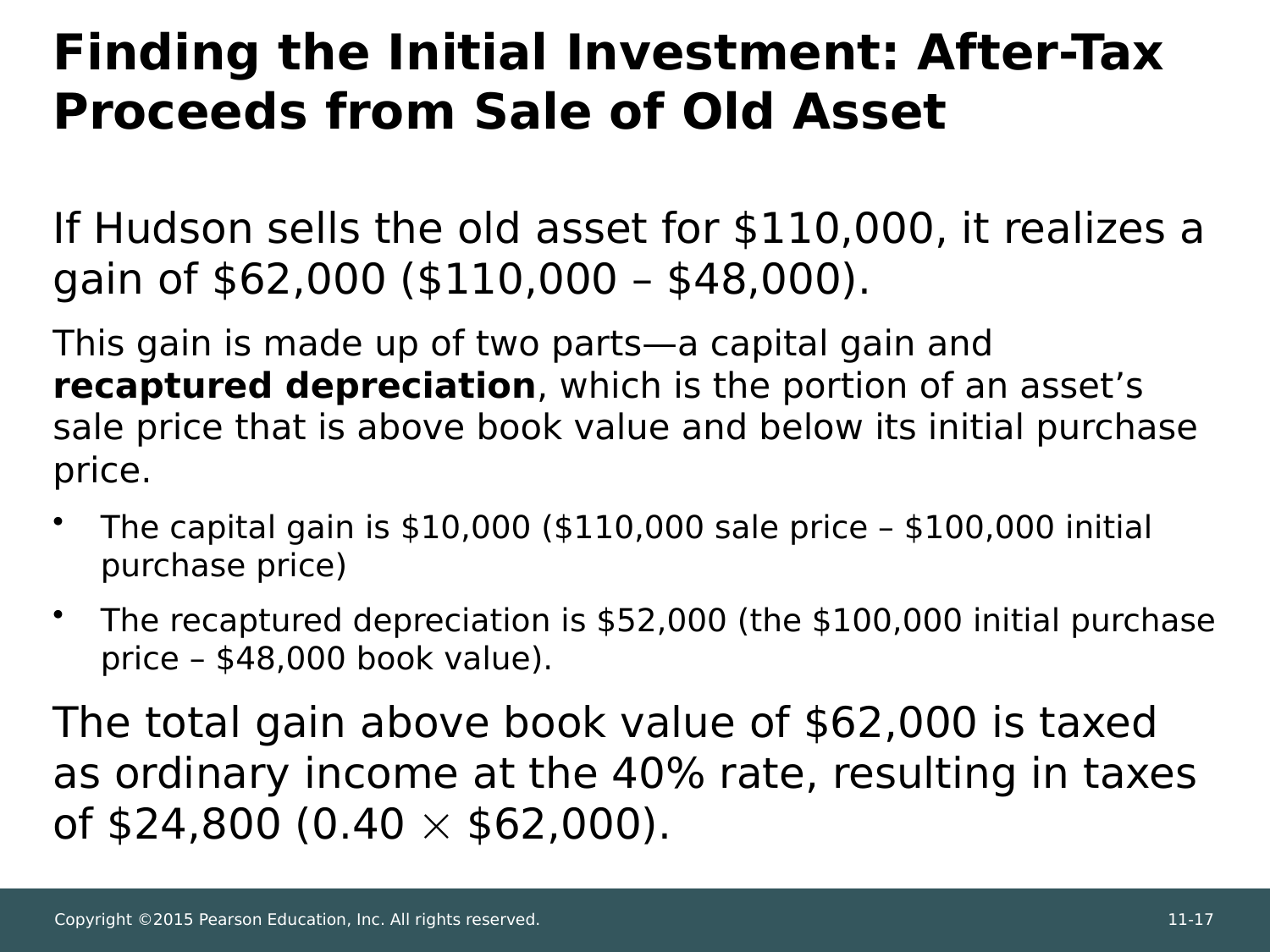

If Hudson sells the old asset for $110,000, it realizes a gain of $62,000 ($110,000 – $48,000).
This gain is made up of two parts—a capital gain and recaptured depreciation, which is the portion of an asset’s sale price that is above book value and below its initial purchase price.
The capital gain is $10,000 ($110,000 sale price – $100,000 initial purchase price)
The recaptured depreciation is $52,000 (the $100,000 initial purchase price – $48,000 book value).
The total gain above book value of $62,000 is taxed as ordinary income at the 40% rate, resulting in taxes of $24,800 (0.40 × $62,000).
# Finding the Initial Investment: After-Tax Proceeds from Sale of Old Asset